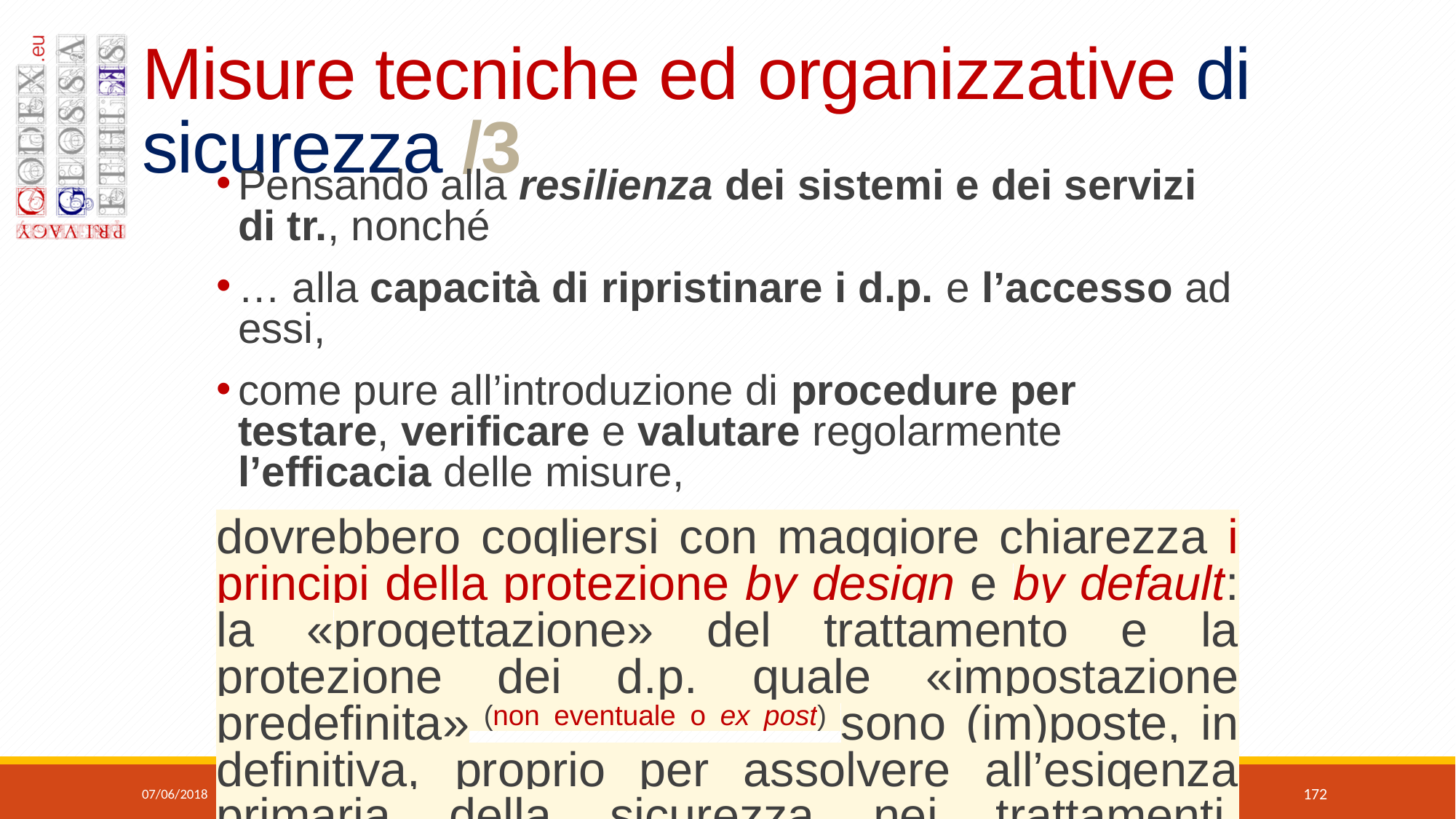

# Misure tecniche ed organizzative di sicurezza /3
Pensando alla resilienza dei sistemi e dei servizi di tr., nonché
… alla capacità di ripristinare i d.p. e l’accesso ad essi,
come pure all’introduzione di procedure per testare, verificare e valutare regolarmente l’efficacia delle misure,
dovrebbero cogliersi con maggiore chiarezza i principi della protezione by design e by default: la «progettazione» del trattamento e la protezione dei d.p. quale «impostazione predefinita» (non eventuale o ex post) sono (im)poste, in definitiva, proprio per assolvere all’esigenza primaria della sicurezza nei trattamenti, finalizzata a scongiurare i rischi che abbiamo visto.
07/06/2018
Copyright © 2018 — Marzio Vaglio
172